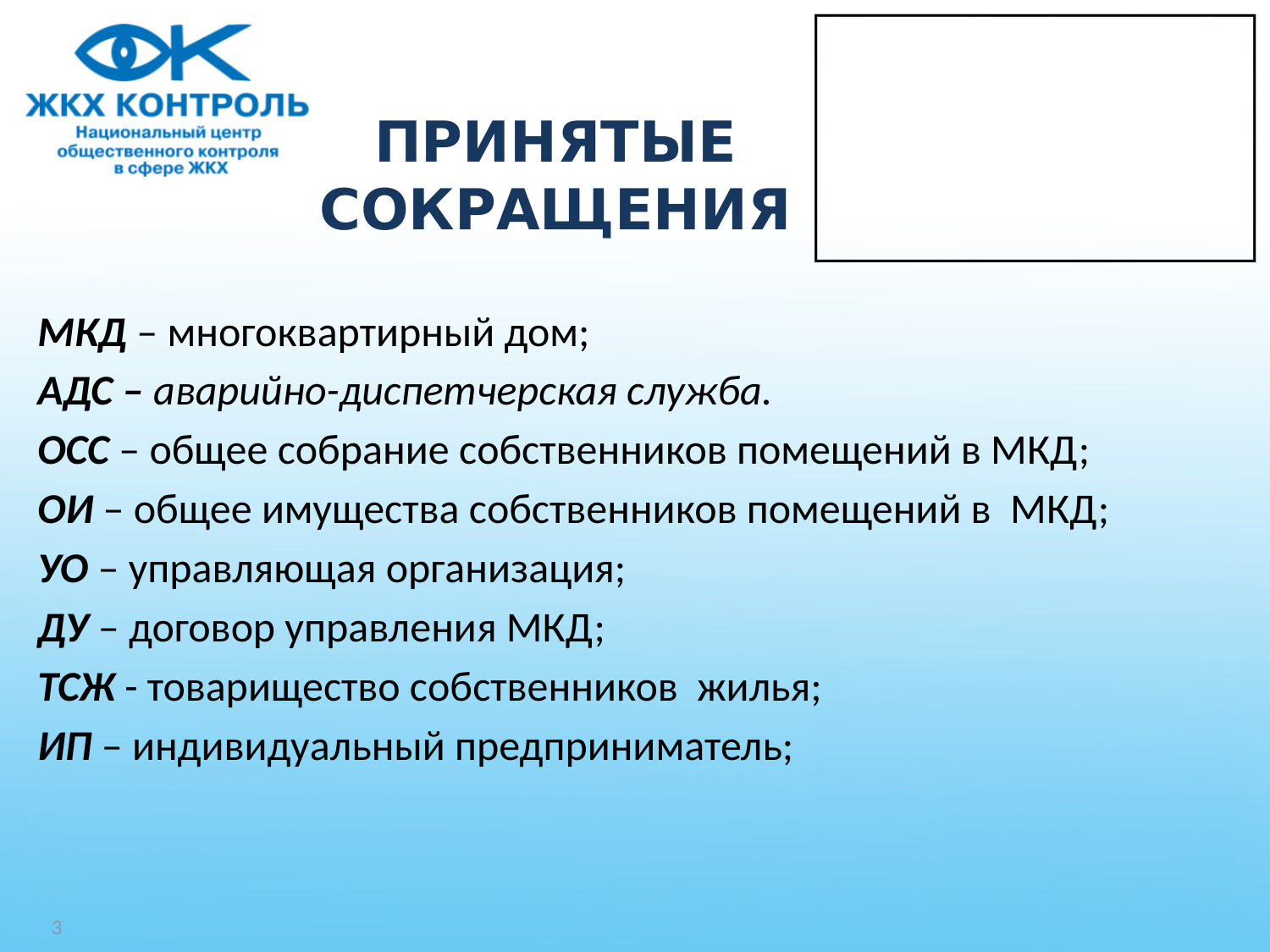

# ПРИНЯТЫЕ СОКРАЩЕНИЯ
МКД – многоквартирный дом;
АДС – аварийно-диспетчерская служба.
ОСС – общее собрание собственников помещений в МКД;
ОИ – общее имущества собственников помещений в  МКД;
УО – управляющая организация;
ДУ – договор управления МКД;
ТСЖ - товарищество собственников  жилья;
ИП – индивидуальный предприниматель;

3